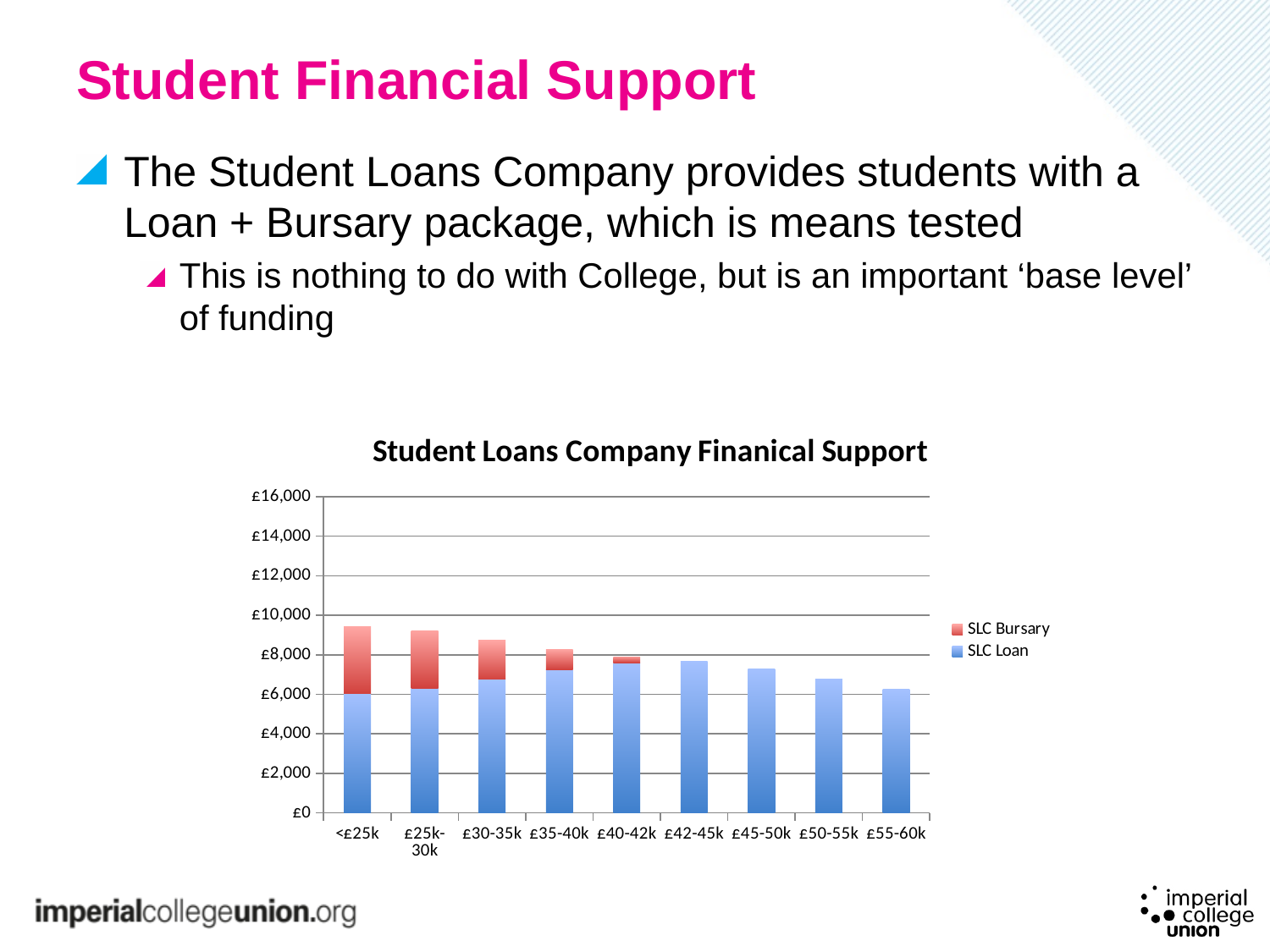

# Student Financial Support
The Student Loans Company provides students with a Loan + Bursary package, which is means tested
This is nothing to do with College, but is an important ‘base level’ of funding

### Chart: Student Loans Company Finanical Support

| Category | SLC Loan | SLC Bursary |
|---|---|---|
| <£25k | 6058.0 | 3387.0 |
| £25k-30k | 6294.0 | 2914.0 |
| £30-35k | 6768.0 | 1967.0 |
| £35-40k | 7241.0 | 1020.0 |
| £40-42k | 7602.0 | 298.0 |
| £42-45k | 7657.0 | 0.0 |
| £45-50k | 7284.0 | 0.0 |
| £50-55k | 6779.0 | 0.0 |
| £55-60k | 6274.0 | 0.0 |